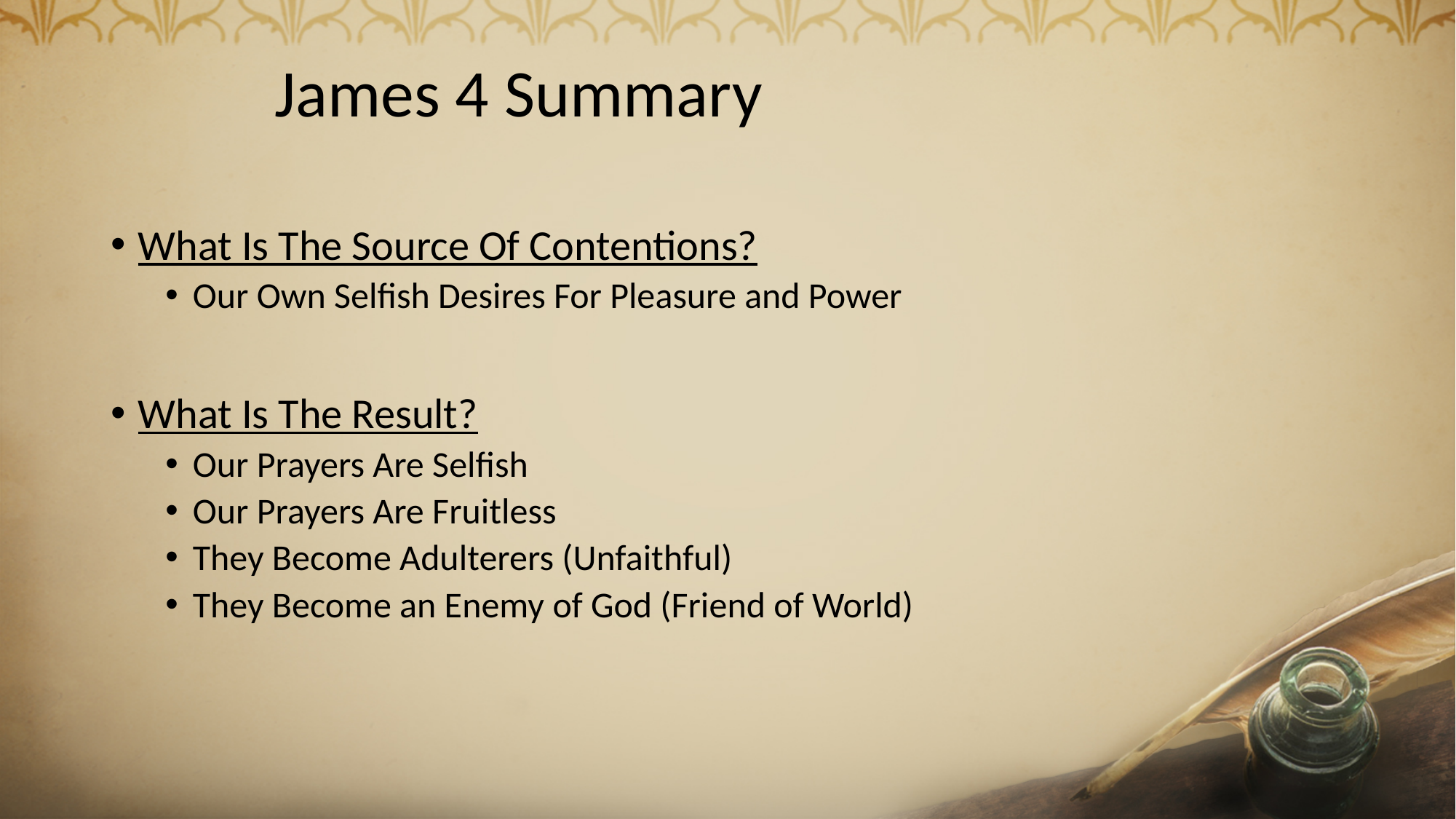

# James 4 Summary
What Is The Source Of Contentions?
Our Own Selfish Desires For Pleasure and Power

What Is The Result?
Our Prayers Are Selfish
Our Prayers Are Fruitless
They Become Adulterers (Unfaithful)
They Become an Enemy of God (Friend of World)